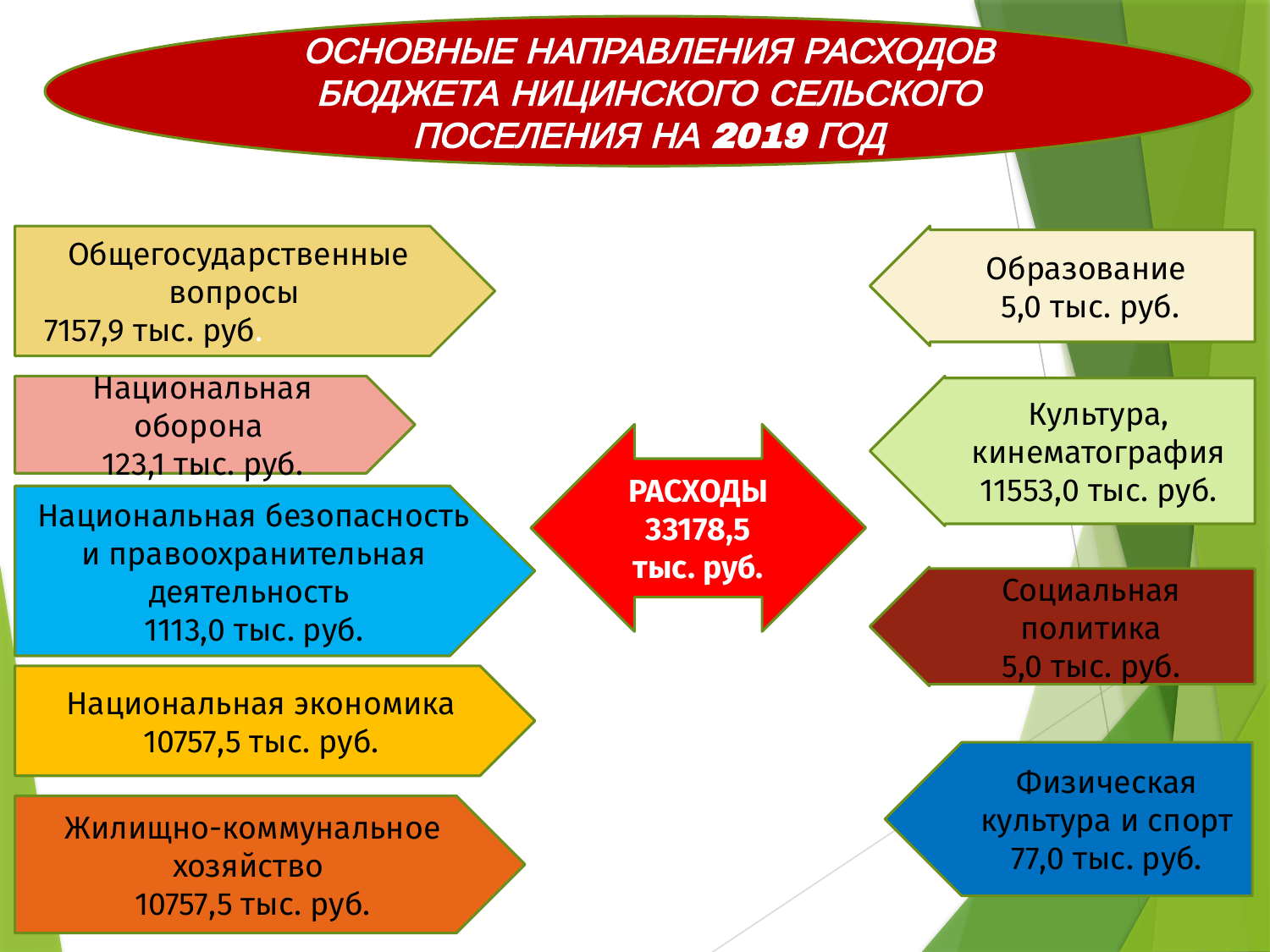

ОСНОВНЫЕ НАПРАВЛЕНИЯ РАСХОДОВ БЮДЖЕТА НИЦИНСКОГО СЕЛЬСКОГО ПОСЕЛЕНИЯ НА 2019 ГОД
Образование
5,0 тыс. руб.
Общегосударственные вопросы
7157,9 тыс. руб.
11
Национальная оборона
123,1 тыс. руб.
Культура, кинематография
11553,0 тыс. руб.
РАСХОДЫ 33178,5 тыс. руб.
Национальная безопасность и правоохранительная деятельность
1113,0 тыс. руб.
Социальная политика
5,0 тыс. руб.
Национальная экономика
10757,5 тыс. руб.
Физическая культура и спорт
77,0 тыс. руб.
Жилищно-коммунальное хозяйство
10757,5 тыс. руб.